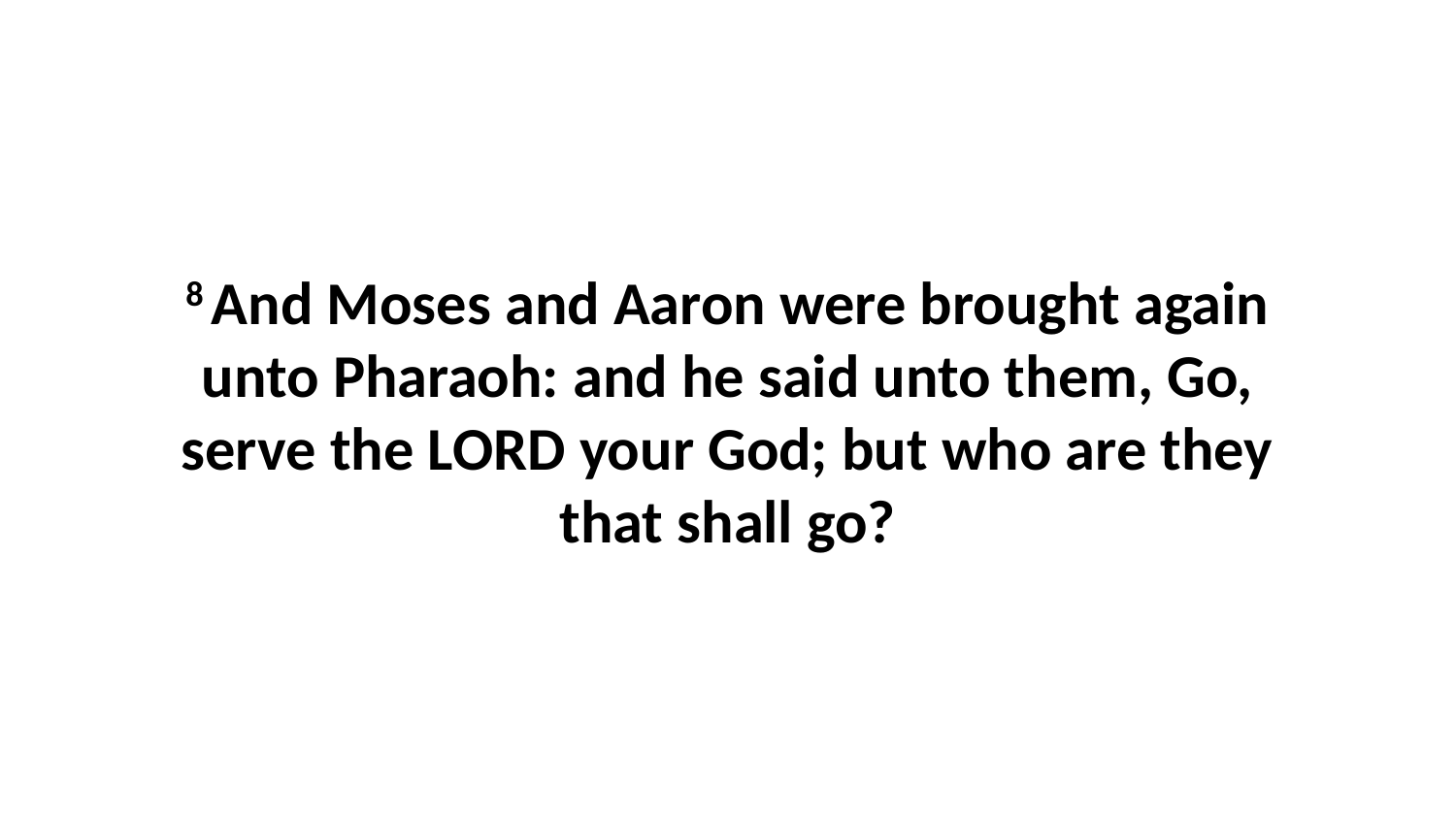

8 And Moses and Aaron were brought again unto Pharaoh: and he said unto them, Go, serve the LORD your God; but who are they that shall go?